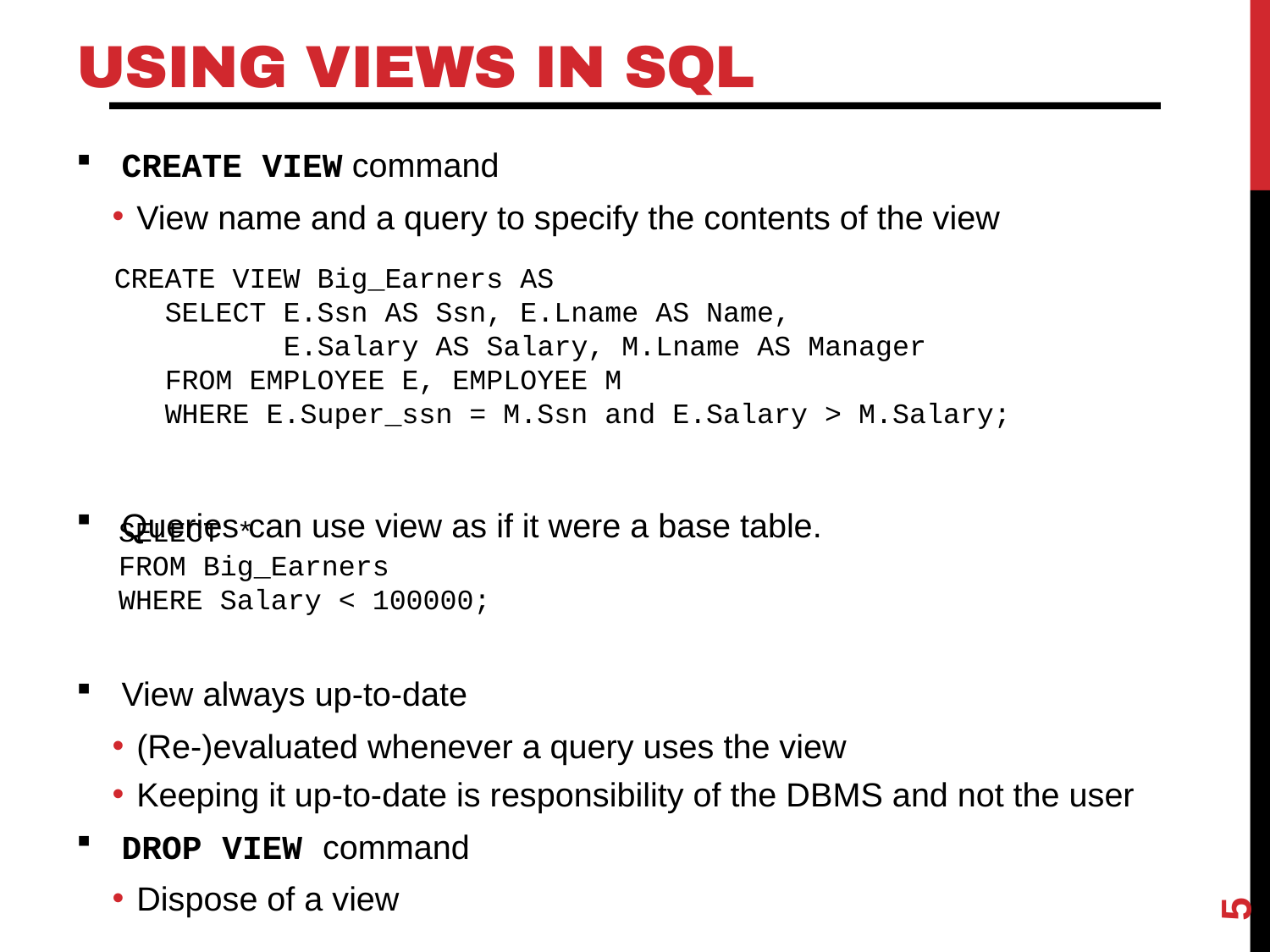

# Using Views in SQL
CREATE VIEW command
View name and a query to specify the contents of the view

Queries can use view as if it were a base table.

View always up-to-date
(Re-)evaluated whenever a query uses the view
Keeping it up-to-date is responsibility of the DBMS and not the user
DROP VIEW command
Dispose of a view
CREATE VIEW Big_Earners AS
   SELECT E.Ssn AS Ssn, E.Lname AS Name,
          E.Salary AS Salary, M.Lname AS Manager
   FROM EMPLOYEE E, EMPLOYEE M
   WHERE E.Super_ssn = M.Ssn and E.Salary > M.Salary;
SELECT *
FROM Big_Earners
WHERE Salary < 100000;
5